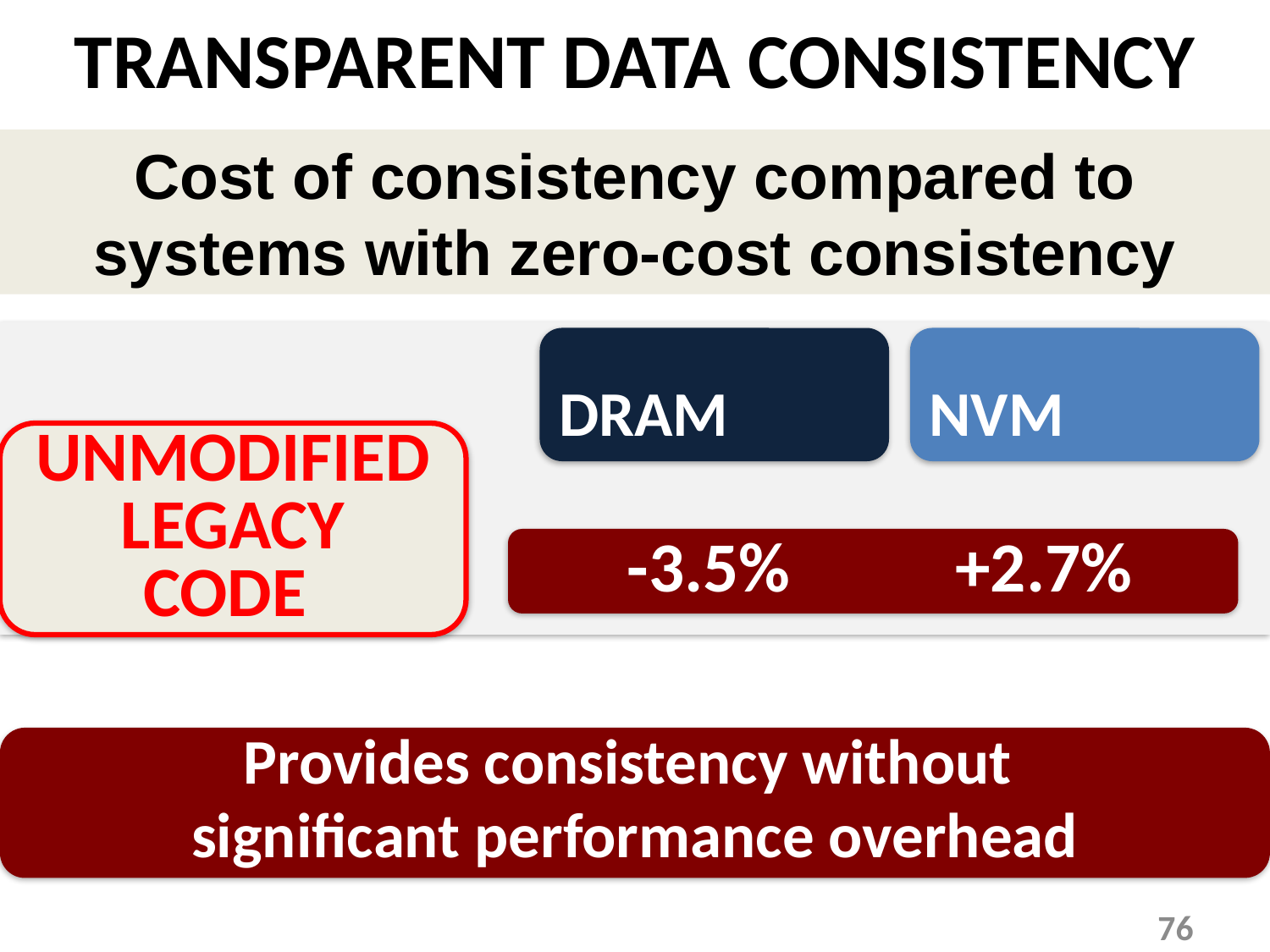

# TRANSPARENT DATA CONSISTENCY
Cost of consistency compared to systems with zero-cost consistency

DRAM
NVM
UNMODIFIED
LEGACY
CODE
-3.5%
+2.7%

Provides consistency without
significant performance overhead
76